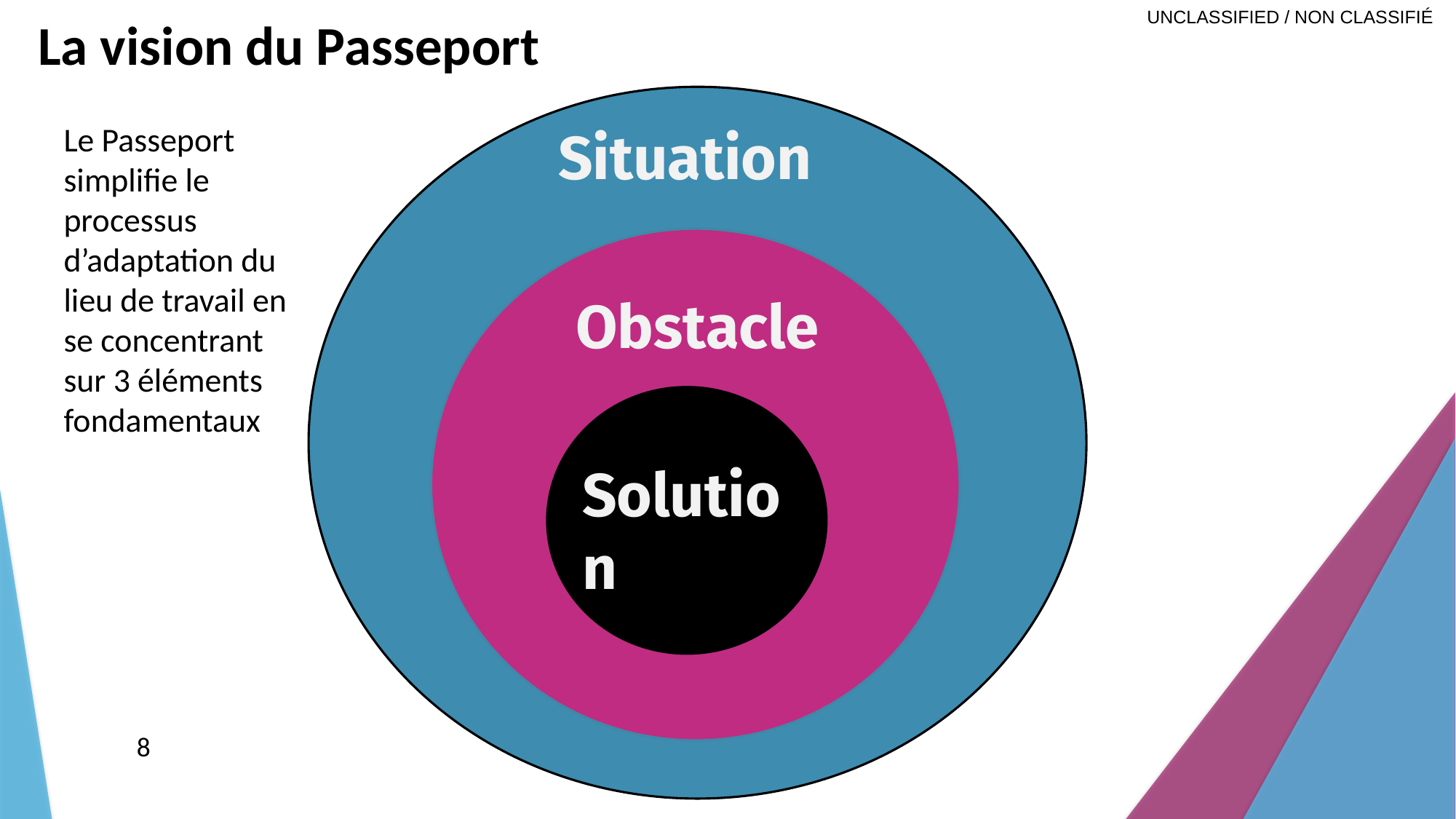

# La vision du Passeport
Le Passeport simplifie le processus d’adaptation du lieu de travail en se concentrant sur 3 éléments fondamentaux
Situation
Obstacle
Solution
8